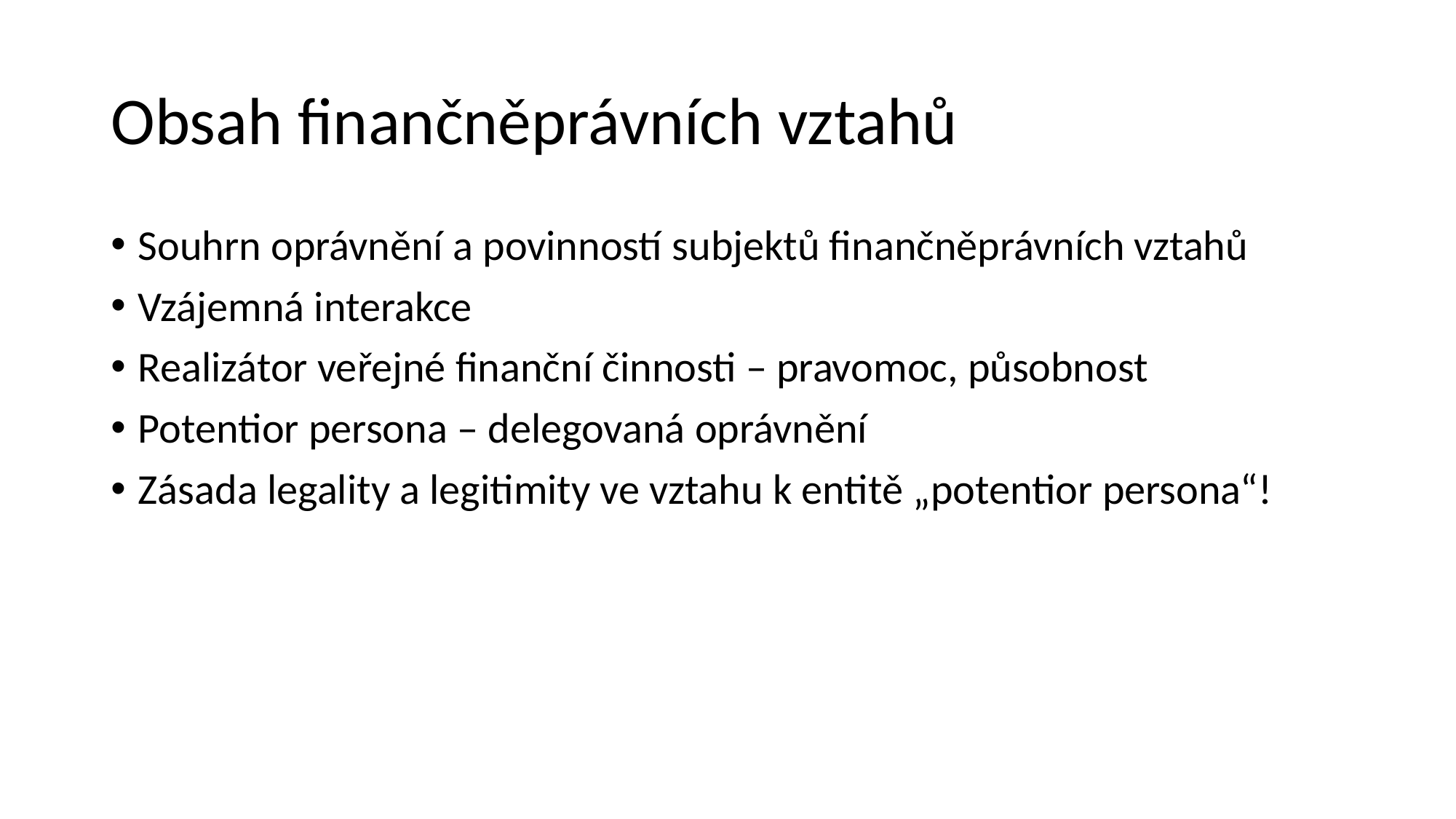

# Obsah finančněprávních vztahů
Souhrn oprávnění a povinností subjektů finančněprávních vztahů
Vzájemná interakce
Realizátor veřejné finanční činnosti – pravomoc, působnost
Potentior persona – delegovaná oprávnění
Zásada legality a legitimity ve vztahu k entitě „potentior persona“!